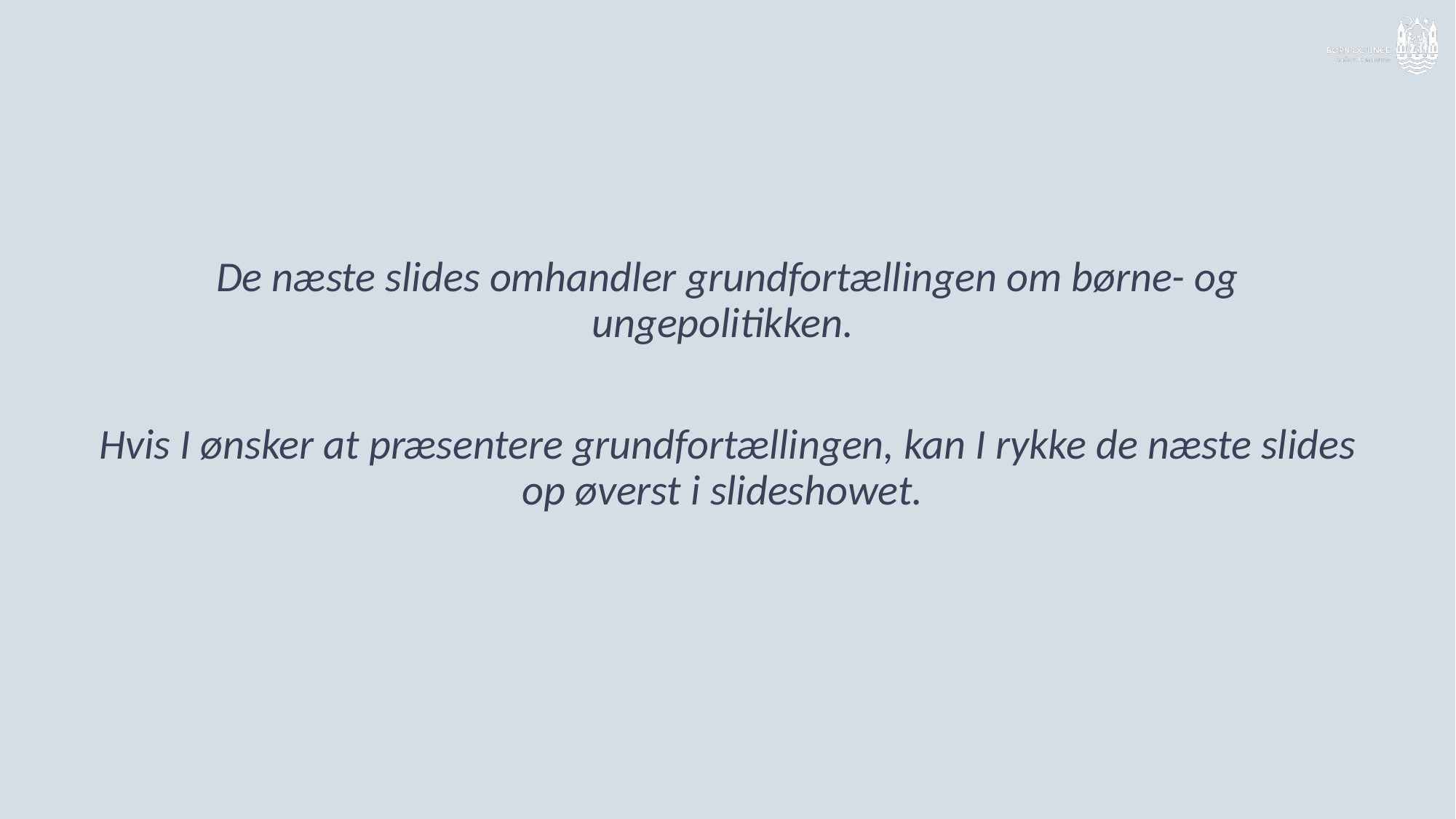

De næste slides omhandler grundfortællingen om børne- og ungepolitikken.

Hvis I ønsker at præsentere grundfortællingen, kan I rykke de næste slides op øverst i slideshowet.